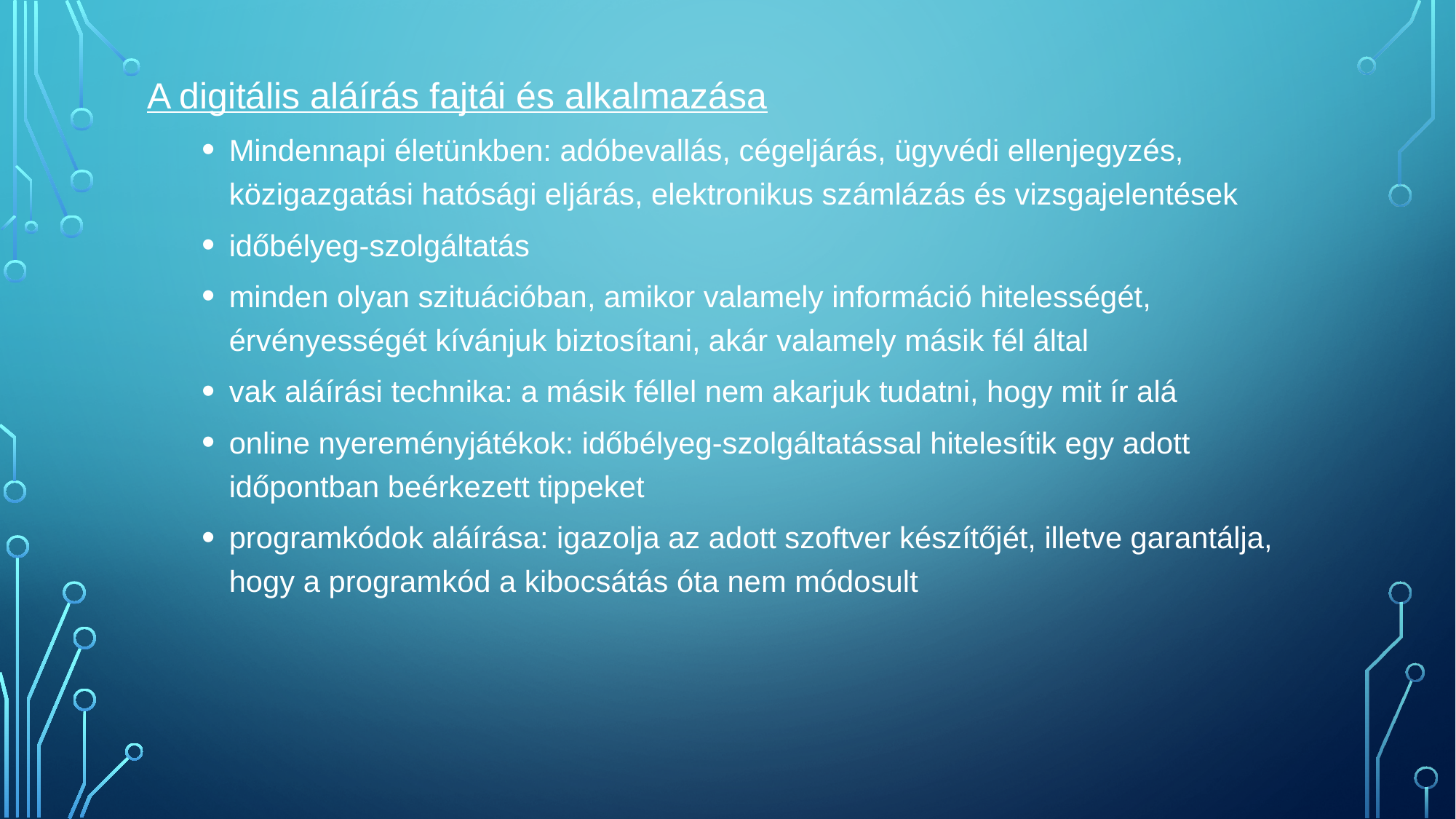

A digitális aláírás fajtái és alkalmazása
Mindennapi életünkben: adóbevallás, cégeljárás, ügyvédi ellenjegyzés, közigazgatási hatósági eljárás, elektronikus számlázás és vizsgajelentések
időbélyeg-szolgáltatás
minden olyan szituációban, amikor valamely információ hitelességét, érvényességét kívánjuk biztosítani, akár valamely másik fél által
vak aláírási technika: a másik féllel nem akarjuk tudatni, hogy mit ír alá
online nyereményjátékok: időbélyeg-szolgáltatással hitelesítik egy adott időpontban beérkezett tippeket
programkódok aláírása: igazolja az adott szoftver készítőjét, illetve garantálja, hogy a programkód a kibocsátás óta nem módosult